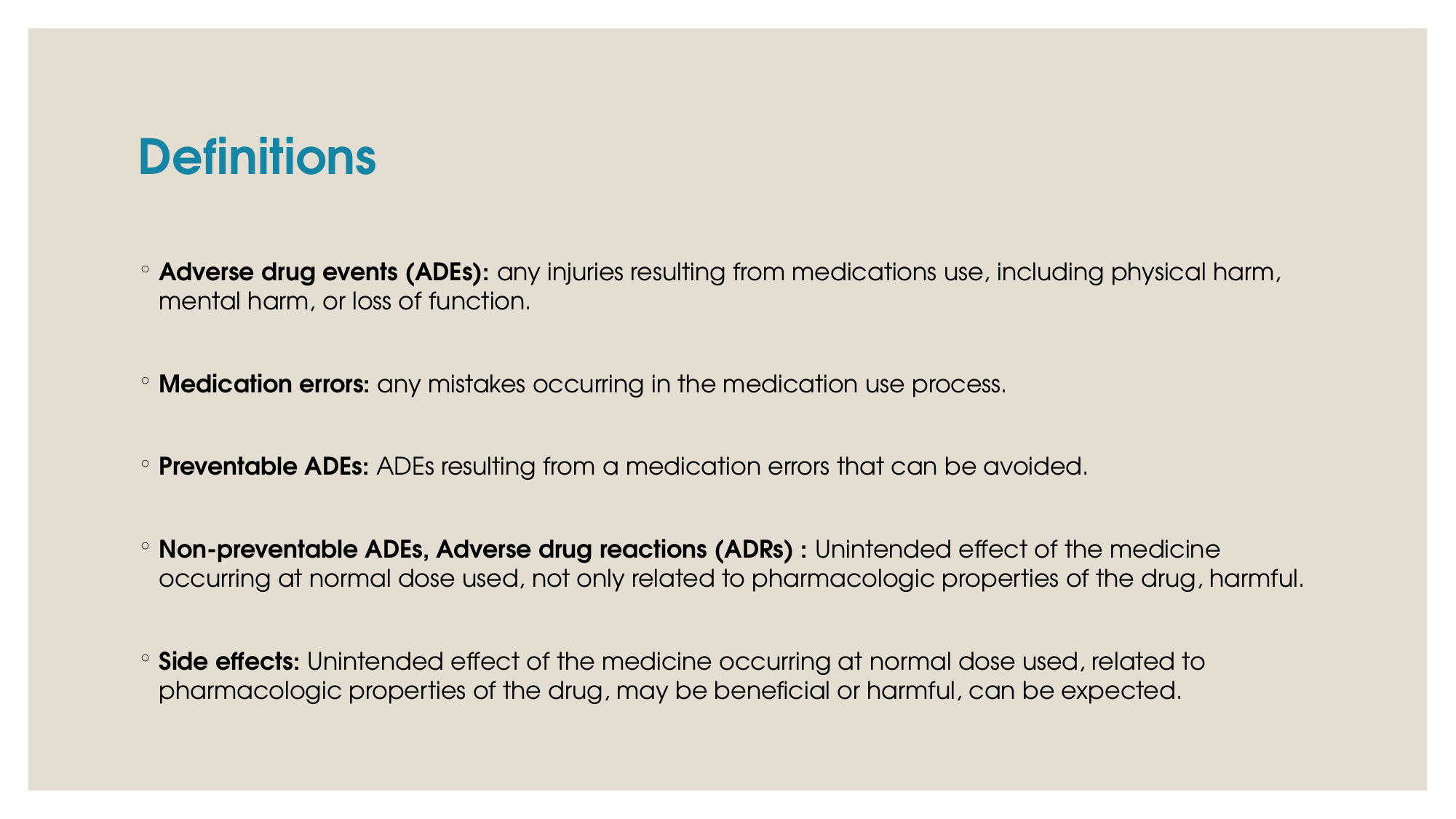

# Definitions
Adverse drug events (ADEs): any injuries resulting from medications use, including physical harm, mental harm, or loss of function.

Medication errors: any mistakes occurring in the medication use process.

Preventable ADEs: ADEs resulting from a medication errors that can be avoided.

Non-preventable ADEs, Adverse drug reactions (ADRs) : Unintended effect of the medicine occurring at normal dose used, not only related to pharmacologic properties of the drug, harmful.

Side effects: Unintended effect of the medicine occurring at normal dose used, related to pharmacologic properties of the drug, may be beneficial or harmful, can be expected.